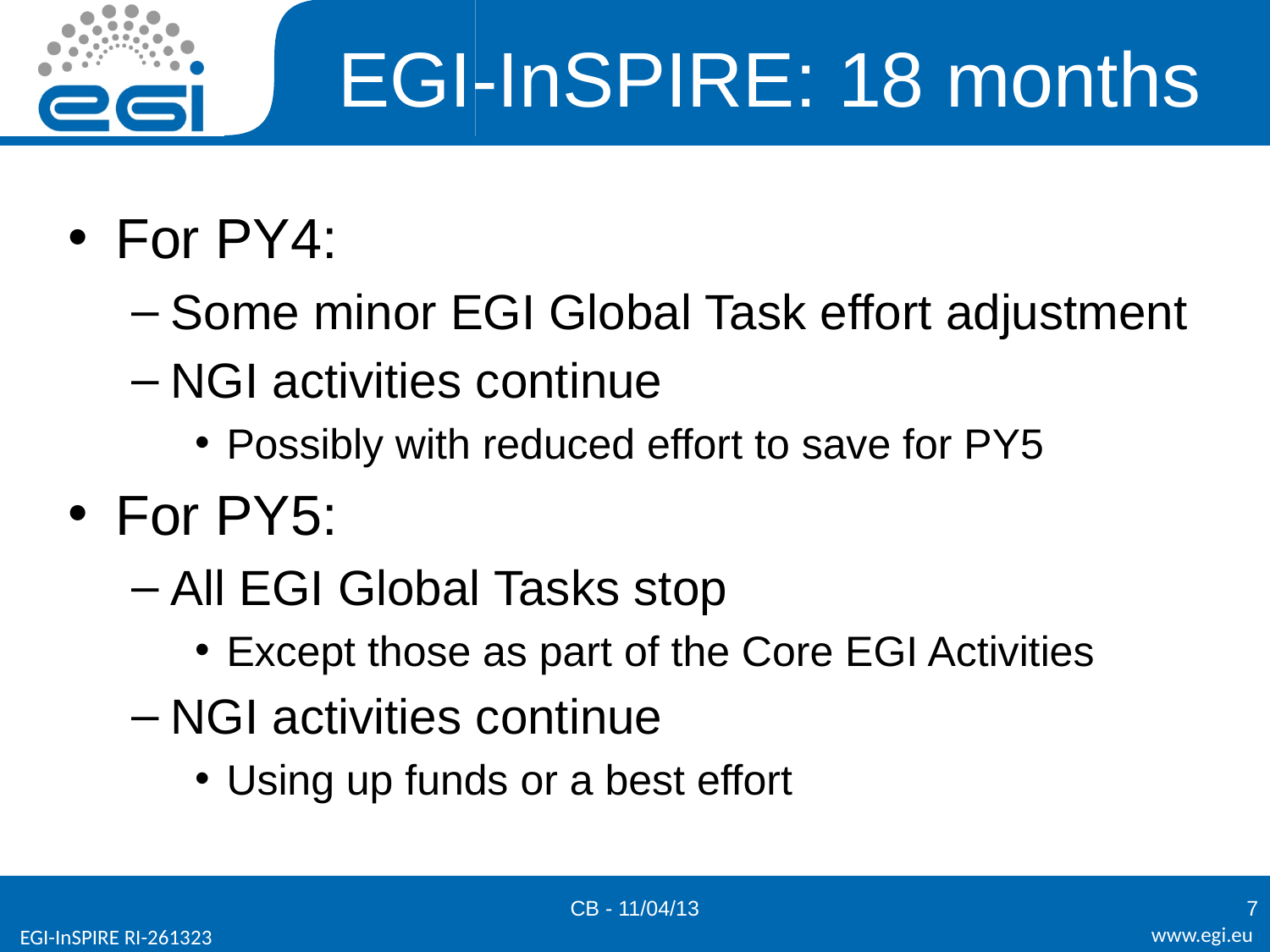

# EGI-InSPIRE: 18 months
For PY4:
Some minor EGI Global Task effort adjustment
NGI activities continue
Possibly with reduced effort to save for PY5
For PY5:
All EGI Global Tasks stop
Except those as part of the Core EGI Activities
NGI activities continue
Using up funds or a best effort

CB - 11/04/13
7